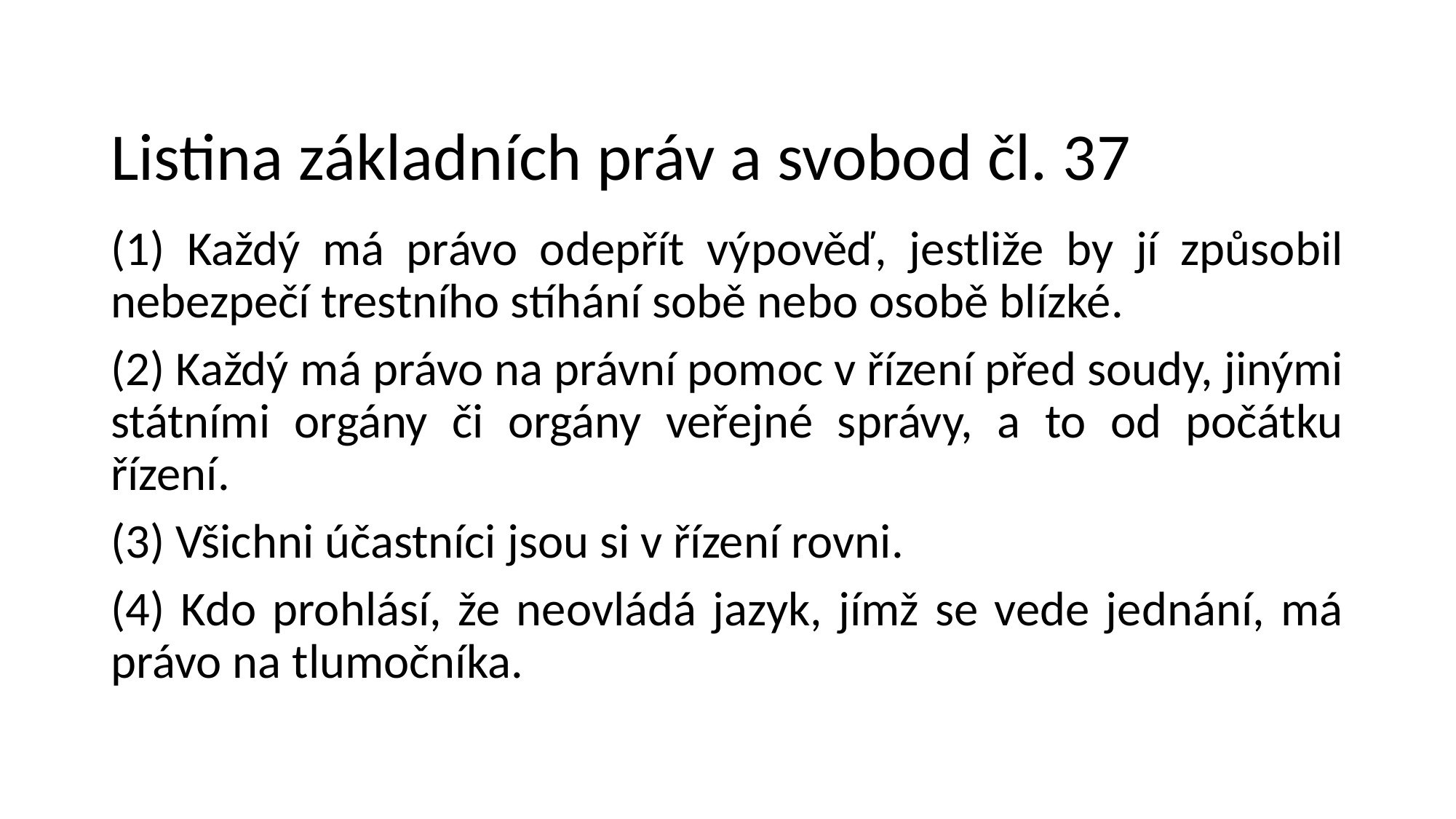

# Listina základních práv a svobod čl. 37
(1) Každý má právo odepřít výpověď, jestliže by jí způsobil nebezpečí trestního stíhání sobě nebo osobě blízké.
(2) Každý má právo na právní pomoc v řízení před soudy, jinými státními orgány či orgány veřejné správy, a to od počátku řízení.
(3) Všichni účastníci jsou si v řízení rovni.
(4) Kdo prohlásí, že neovládá jazyk, jímž se vede jednání, má právo na tlumočníka.